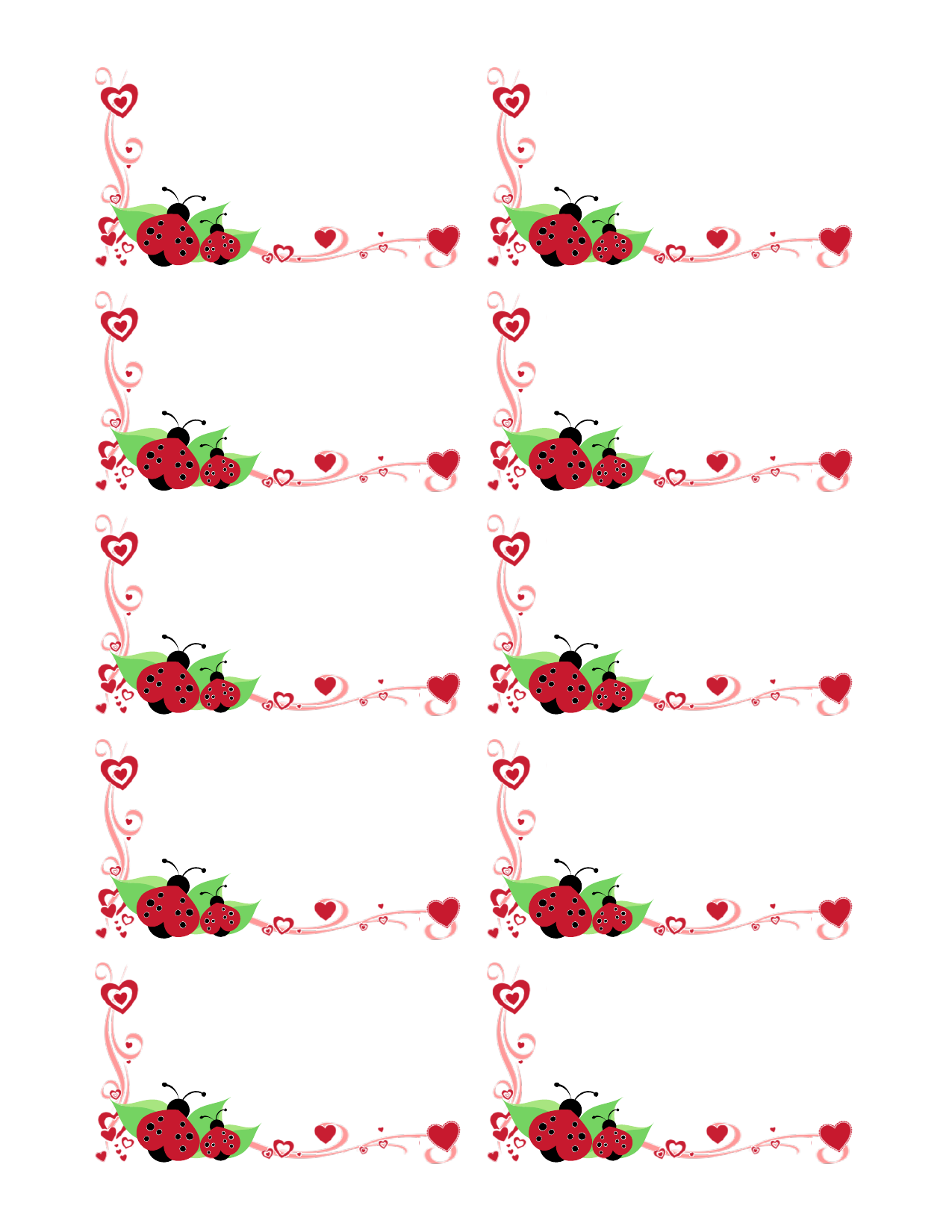

Елизавета Полякова

Мастер по созданию альбомов для вырезок и рукоделия

моб. + 7 (922) 555-1234 | дом. (812) 555-12-34

polyakova@example.com | @polyakovaexamplecom

www.example.com/polyakova/blog